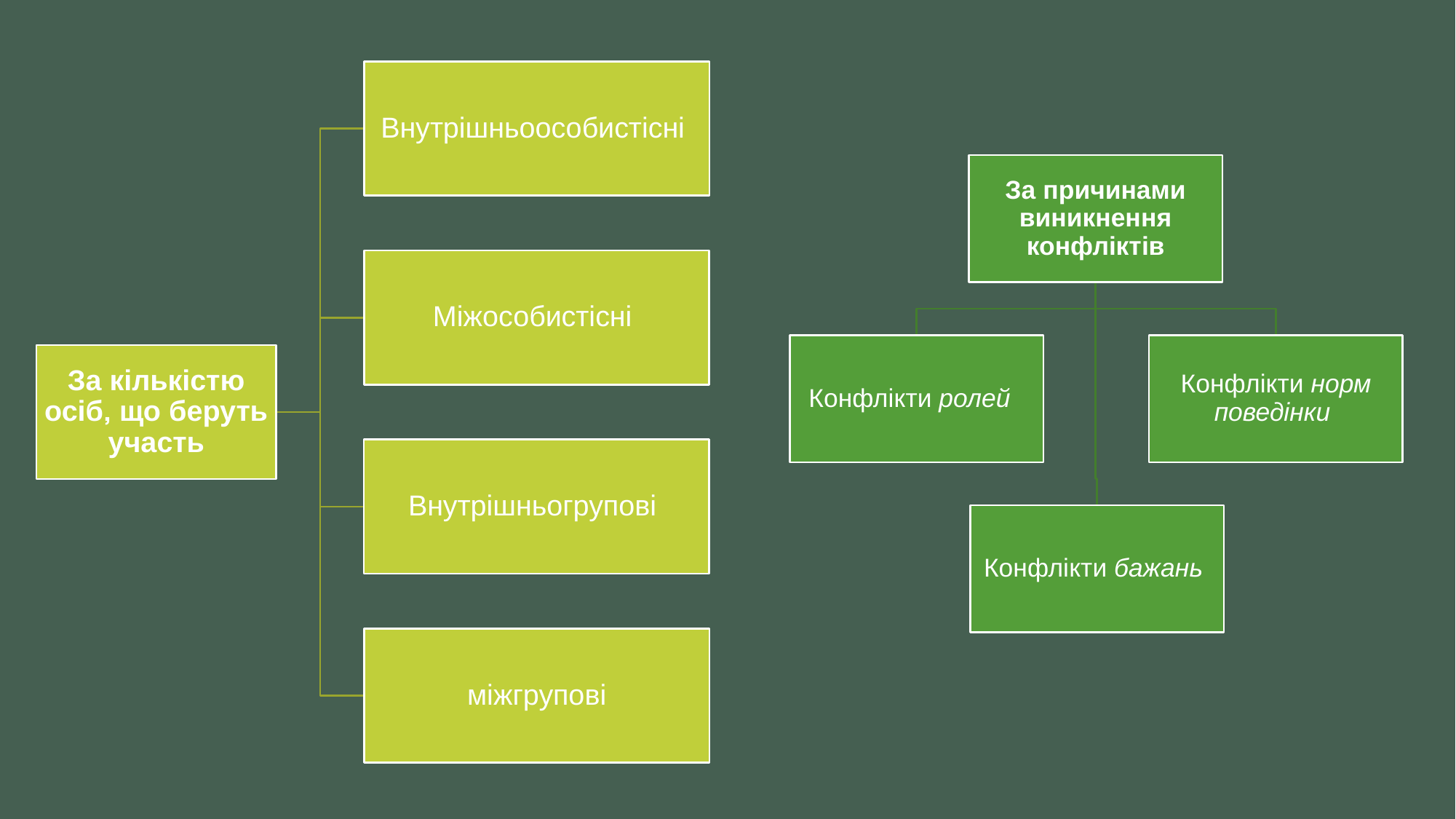

За причинами виникнення конфліктів
Конфлікти ролей
Конфлікти бажань
Конфлікти норм поведінки
За кількістю осіб, що беруть участь
Внутрішньоособистісні
Міжособистісні
Внутрішньогрупові
міжгрупові